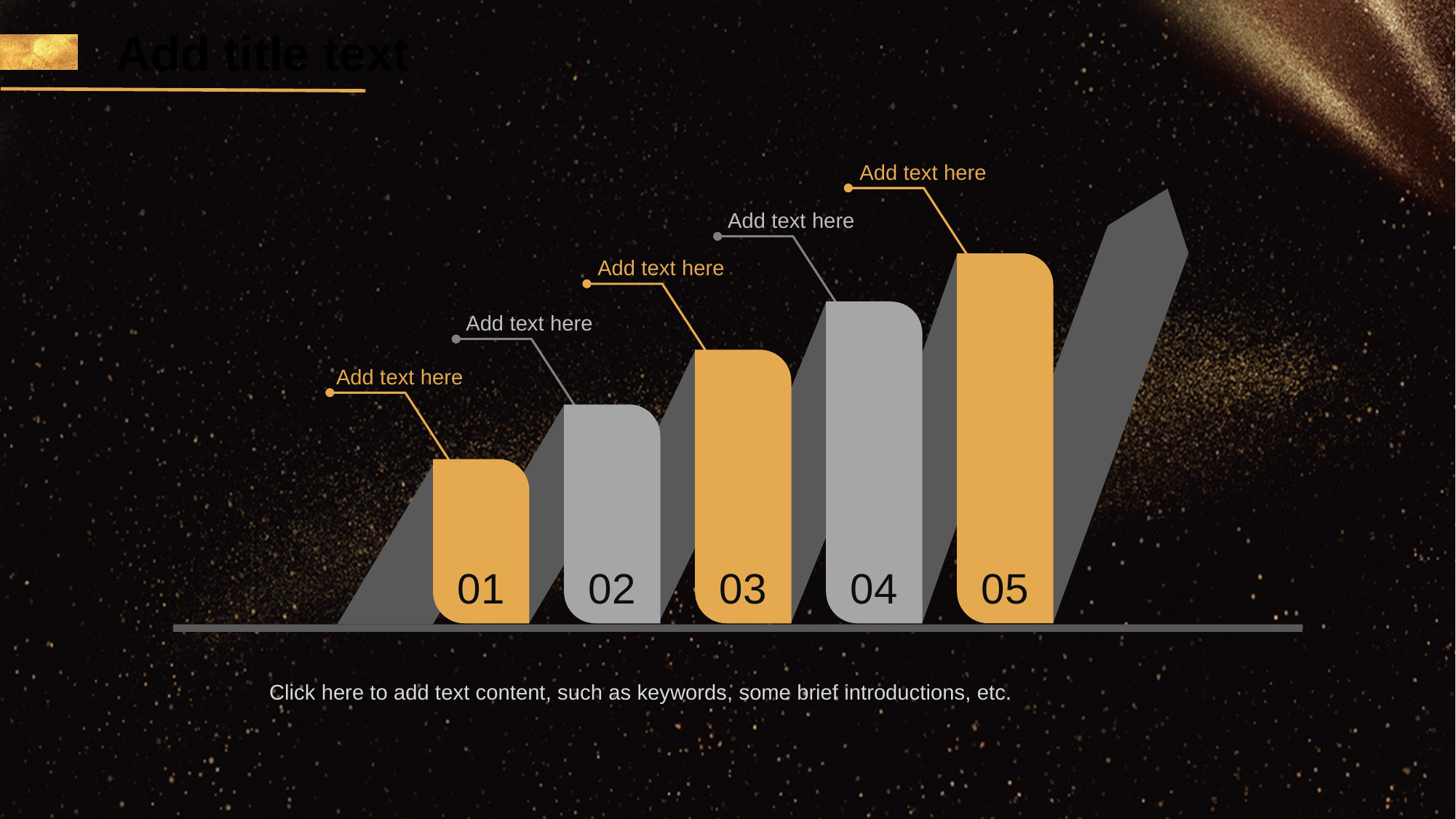

Add title text
Add text here

Add text here

Add text here

05

04

Add text here

03
Add text here

02
01

Click here to add text content, such as keywords, some brief introductions, etc.